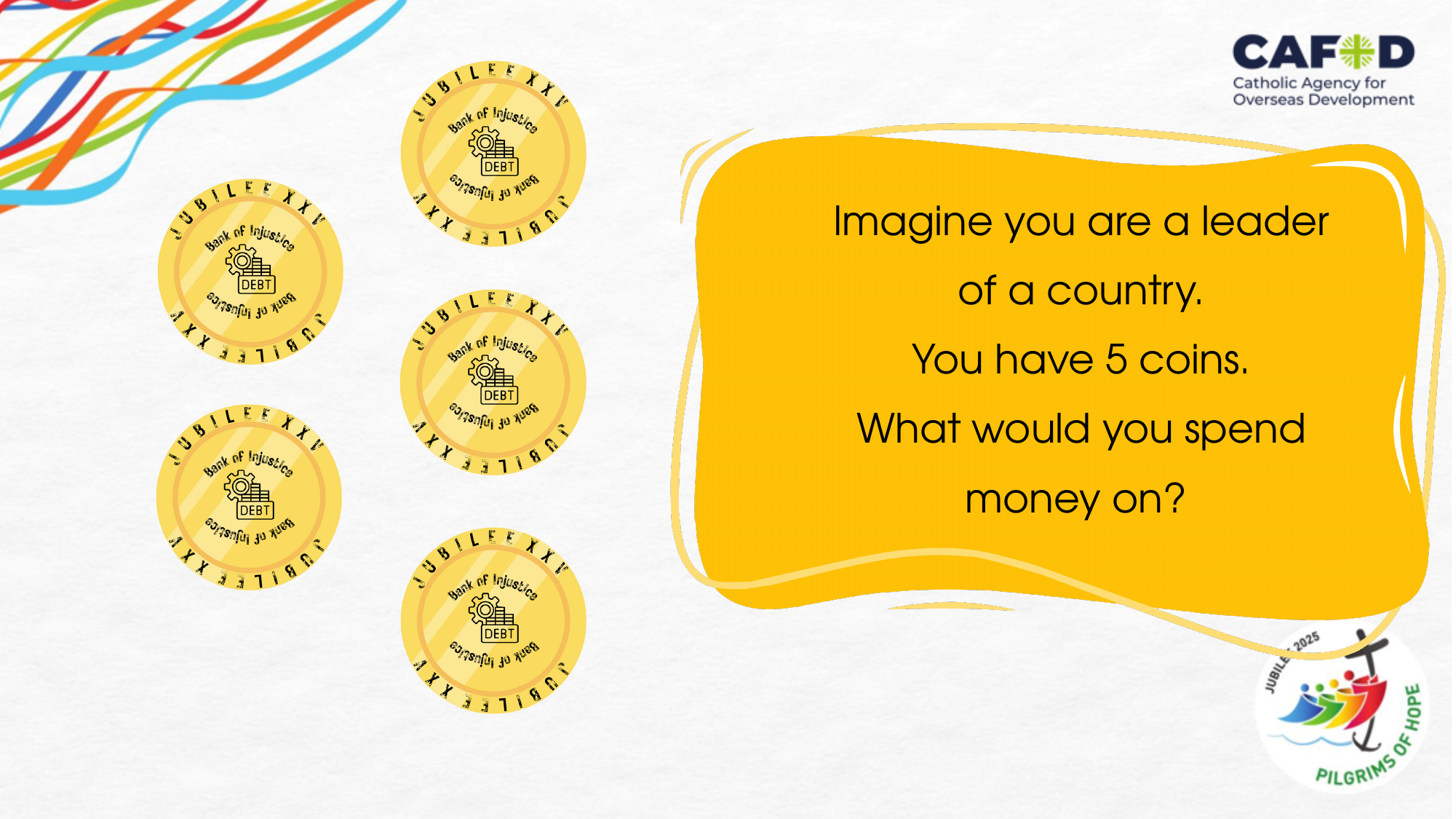

Imagine you are a leader of a country.
You have 5 coins.
What would you spend money on?